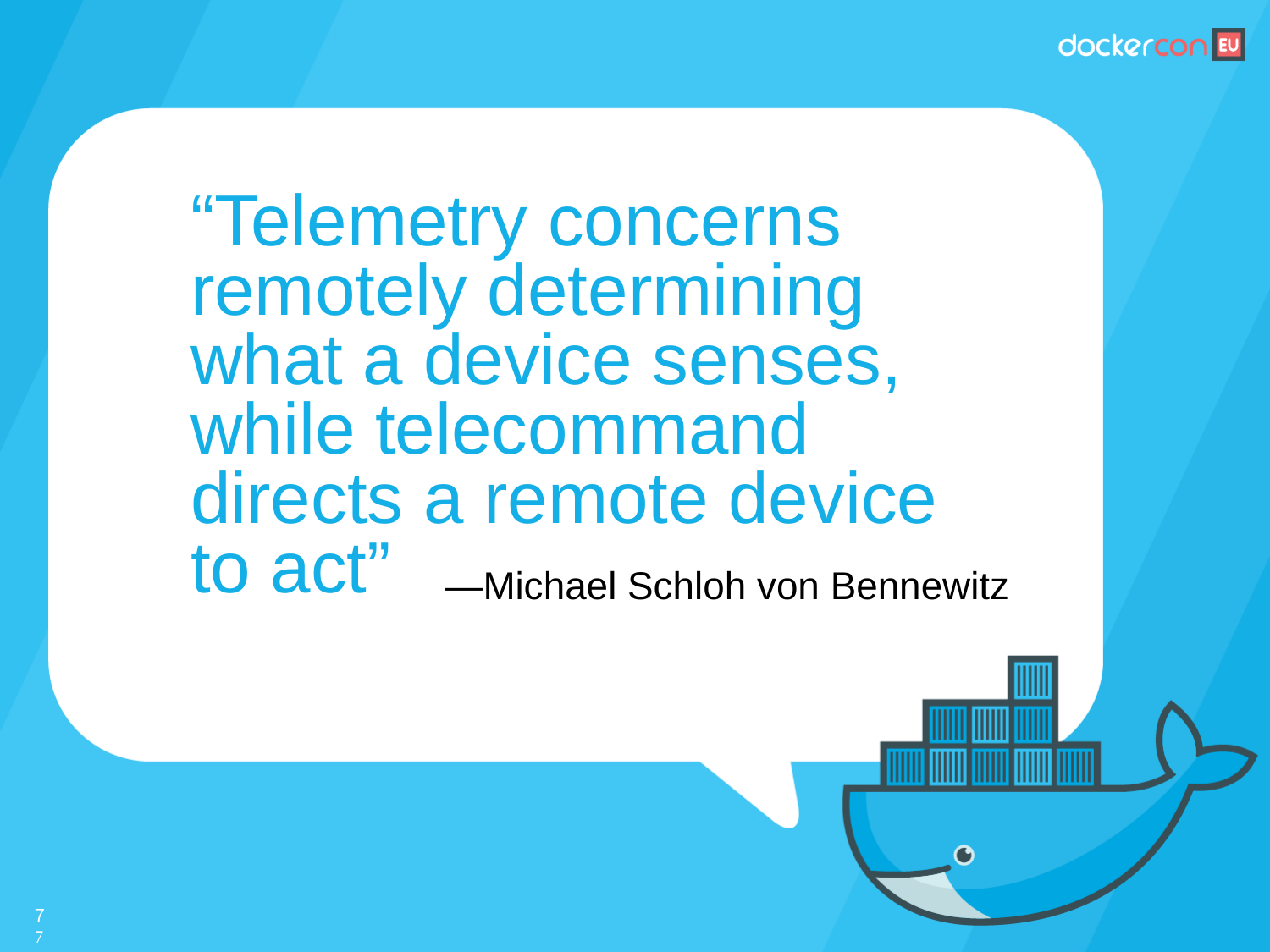

“Telemetry concerns remotely determining what a device senses, while telecommand directs a remote device to act”
—Michael Schloh von Bennewitz
7777777777777